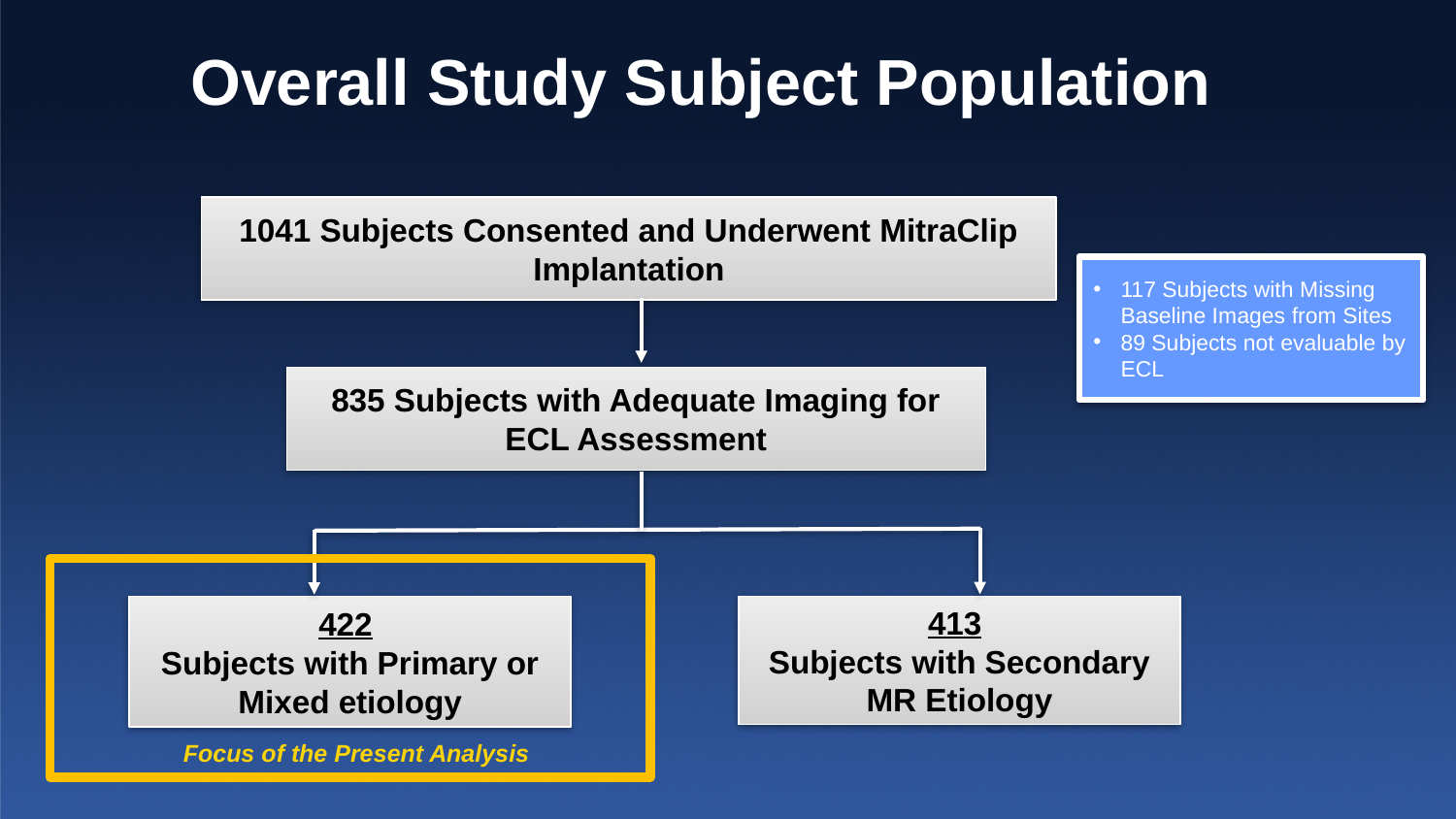

# Overall Study Subject Population
1041 Subjects Consented and Underwent MitraClip Implantation
117 Subjects with Missing Baseline Images from Sites
89 Subjects not evaluable by ECL
835 Subjects with Adequate Imaging for ECL Assessment

422
Subjects with Primary or Mixed etiology
413
Subjects with Secondary MR Etiology
Focus of the Present Analysis